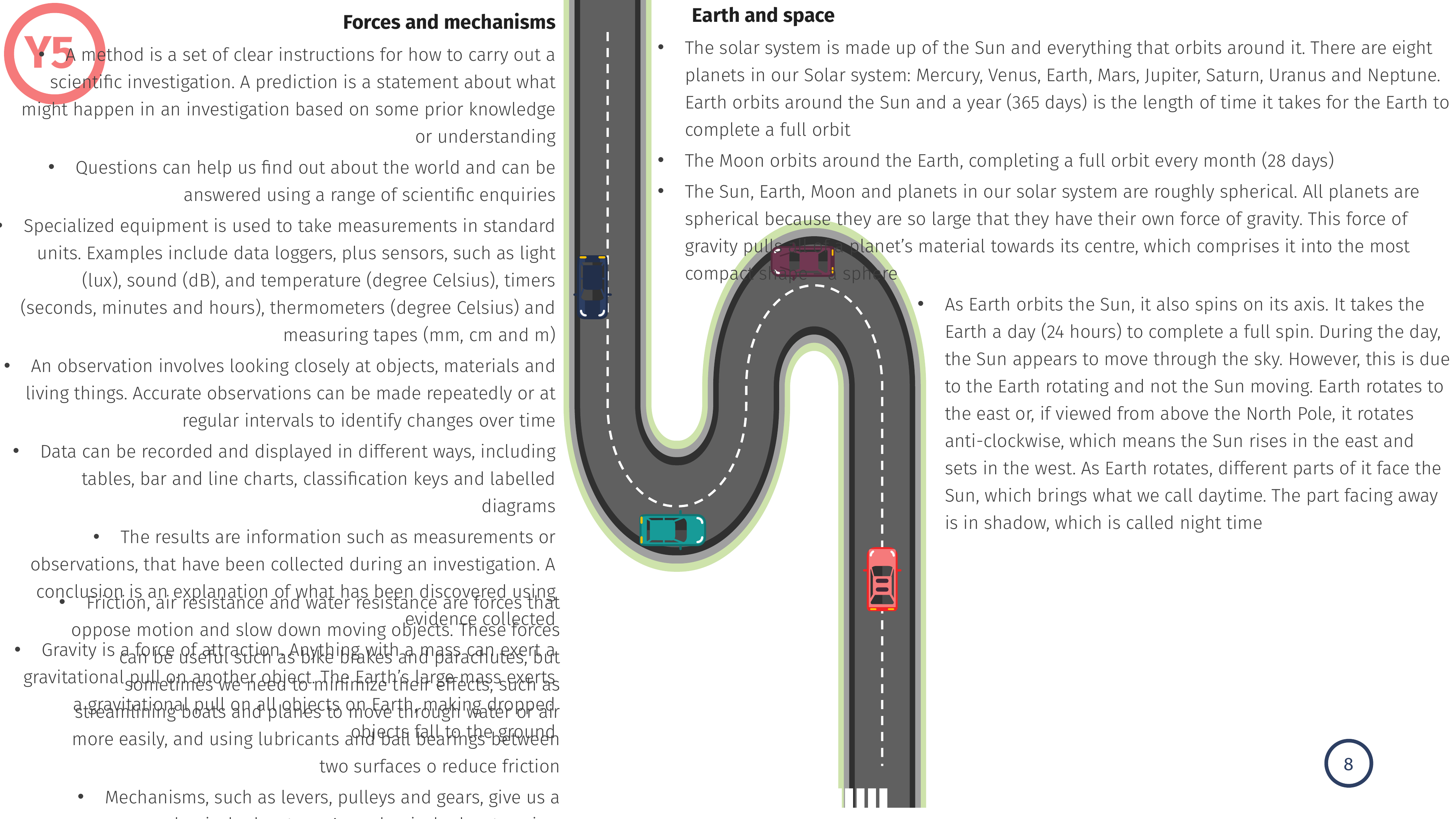

Forces and mechanisms
A method is a set of clear instructions for how to carry out a scientific investigation. A prediction is a statement about what might happen in an investigation based on some prior knowledge or understanding
Questions can help us find out about the world and can be answered using a range of scientific enquiries
Specialized equipment is used to take measurements in standard units. Examples include data loggers, plus sensors, such as light (lux), sound (dB), and temperature (degree Celsius), timers (seconds, minutes and hours), thermometers (degree Celsius) and measuring tapes (mm, cm and m)
An observation involves looking closely at objects, materials and living things. Accurate observations can be made repeatedly or at regular intervals to identify changes over time
Data can be recorded and displayed in different ways, including tables, bar and line charts, classification keys and labelled diagrams
The results are information such as measurements or observations, that have been collected during an investigation. A conclusion is an explanation of what has been discovered using evidence collected
Gravity is a force of attraction. Anything with a mass can exert a gravitational pull on another object. The Earth’s large mass exerts a gravitational pull on all objects on Earth, making dropped objects fall to the ground

      Earth and space
The solar system is made up of the Sun and everything that orbits around it. There are eight planets in our Solar system: Mercury, Venus, Earth, Mars, Jupiter, Saturn, Uranus and Neptune. Earth orbits around the Sun and a year (365 days) is the length of time it takes for the Earth to complete a full orbit
The Moon orbits around the Earth, completing a full orbit every month (28 days)
The Sun, Earth, Moon and planets in our solar system are roughly spherical. All planets are spherical because they are so large that they have their own force of gravity. This force of gravity pulls all of a planet’s material towards its centre, which comprises it into the most compact shape – a sphere
As Earth orbits the Sun, it also spins on its axis. It takes the Earth a day (24 hours) to complete a full spin. During the day, the Sun appears to move through the sky. However, this is due to the Earth rotating and not the Sun moving. Earth rotates to the east or, if viewed from above the North Pole, it rotates anti-clockwise, which means the Sun rises in the east and sets in the west. As Earth rotates, different parts of it face the Sun, which brings what we call daytime. The part facing away is in shadow, which is called night time

Y5

Friction, air resistance and water resistance are forces that oppose motion and slow down moving objects. These forces can be useful such as bike brakes and parachutes, but sometimes we need to minimize their effects, such as streamlining boats and planes to move through water or air more easily, and using lubricants and ball bearings between two surfaces o reduce friction
Mechanisms, such as levers, pulleys and gears, give us a mechanical advantage. A mechanical advantage is a measurement of how much a simple machine multiplies the force that we put in. The bigger the mechanical advantage, the less force we need to apply